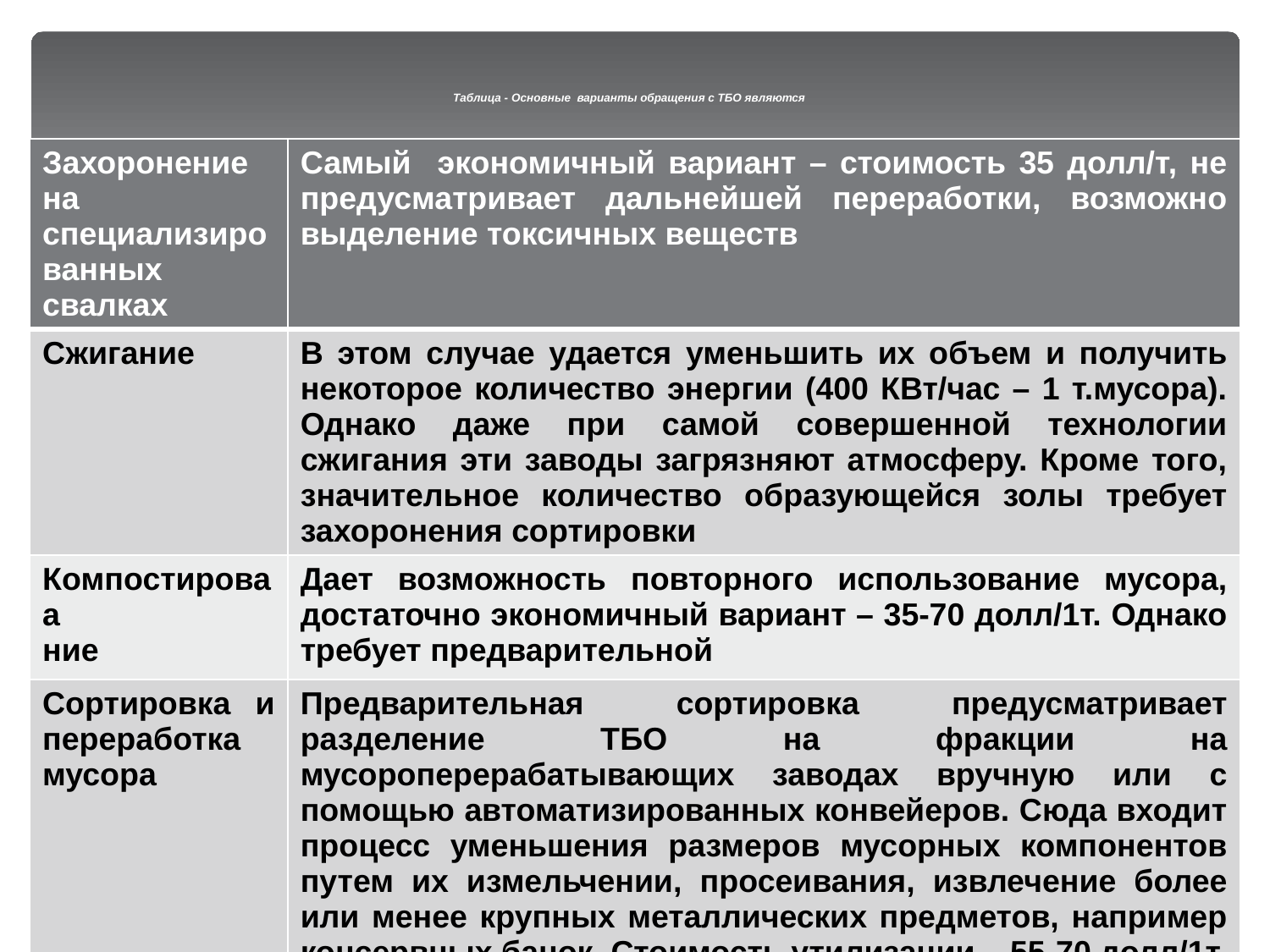

# Таблица - Основные  варианты обращения с ТБО являются
| Захоронение на специализированных свалках | Самый экономичный вариант – стоимость 35 долл/т, не предусматривает дальнейшей переработки, возможно выделение токсичных веществ |
| --- | --- |
| Сжигание | В этом случае удается уменьшить их объем и получить некоторое количество энергии (400 КВт/час – 1 т.мусора). Однако даже при самой совершенной технологии сжигания эти заводы загрязняют атмосферу. Кроме того, значительное количество образующейся золы требует захоронения сортировки |
| Компостироваа ние | Дает возможность повторного использование мусора, достаточно экономичный вариант – 35-70 долл/1т. Однако требует предварительной |
| Сортировка и переработка мусора | Предварительная сортировка предусматривает разделение ТБО на фракции на мусороперерабатывающих заводах вручную или с помощью автоматизированных конвейеров. Сюда входит процесс уменьшения размеров мусорных компонентов путем их измельчении, просеивания, извлечение более или менее крупных металлических предметов, например консервных банок. Стоимость утилизации – 55-70 долл/1т. |